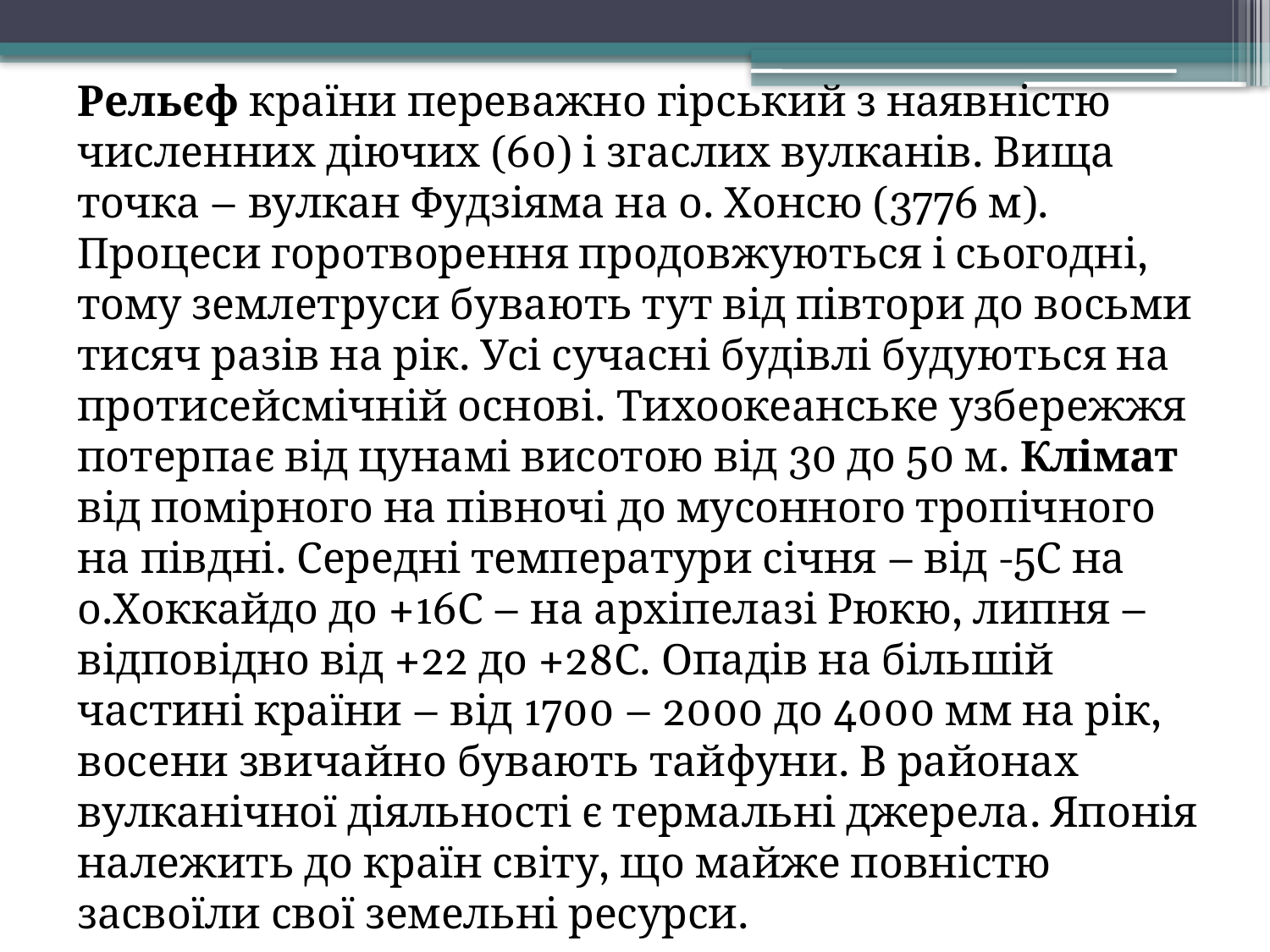

Рельєф країни переважно гірський з наявністю численних діючих (60) і згаслих вулканів. Вища точка – вулкан Фудзіяма на о. Хонсю (3776 м). Процеси горотворення продовжуються і сьогодні, тому землетруси бувають тут від півтори до восьми тисяч разів на рік. Усі сучасні будівлі будуються на протисейсмічній основі. Тихоокеанське узбережжя потерпає від цунамі висотою від 30 до 50 м. Клімат від помірного на півночі до мусонного тропічного на півдні. Середні температури січня – від -5С на о.Хоккайдо до +16С – на архіпелазі Рюкю, липня – відповідно від +22 до +28С. Опадів на більшій частині країни – від 1700 – 2000 до 4000 мм на рік, восени звичайно бувають тайфуни. В районах вулканічної діяльності є термальні джерела. Японія належить до країн світу, що майже повністю засвоїли свої земельні ресурси.